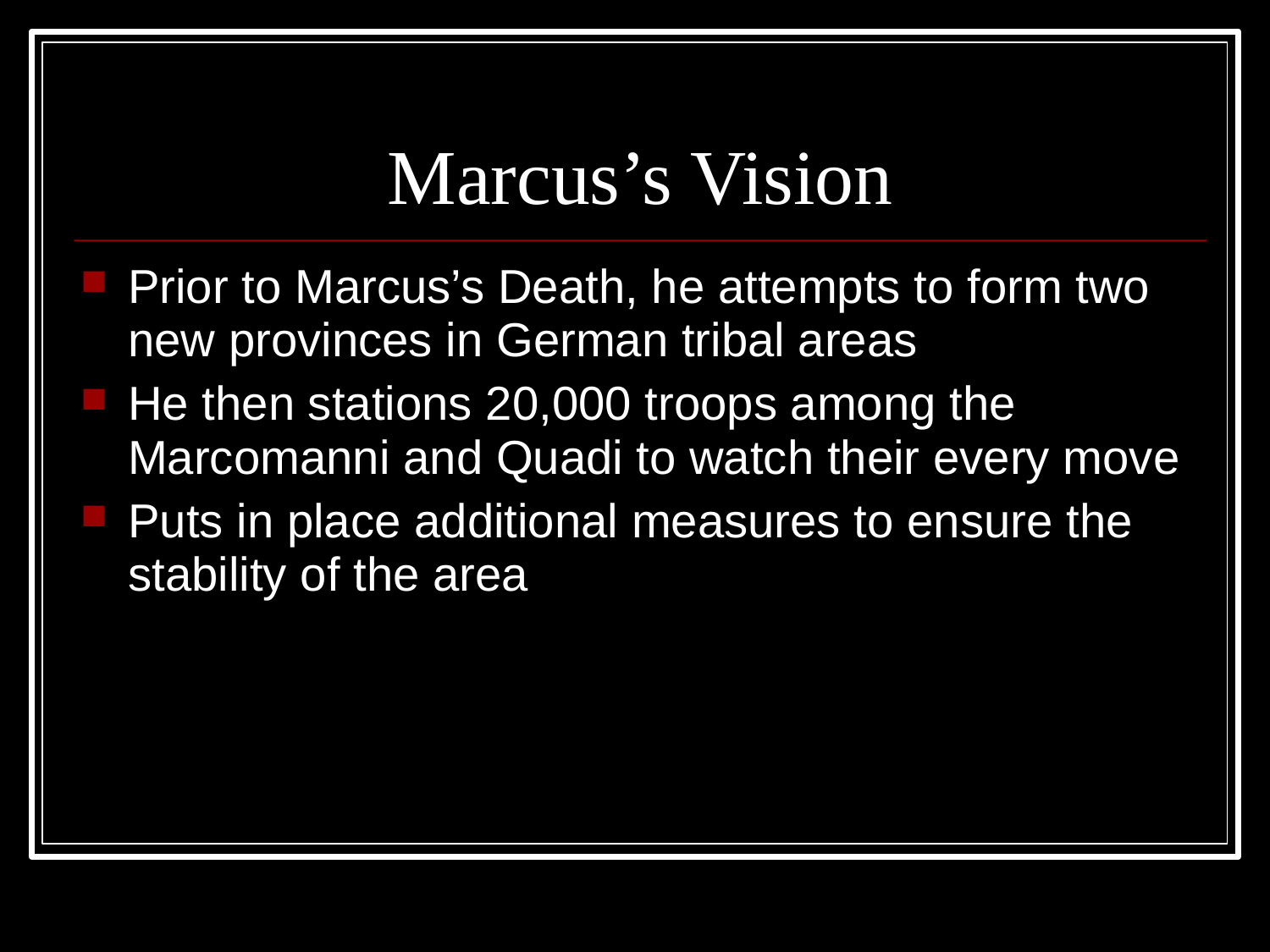

Marcus’s Vision
Prior to Marcus’s Death, he attempts to form two new provinces in German tribal areas
He then stations 20,000 troops among the Marcomanni and Quadi to watch their every move
Puts in place additional measures to ensure the stability of the area